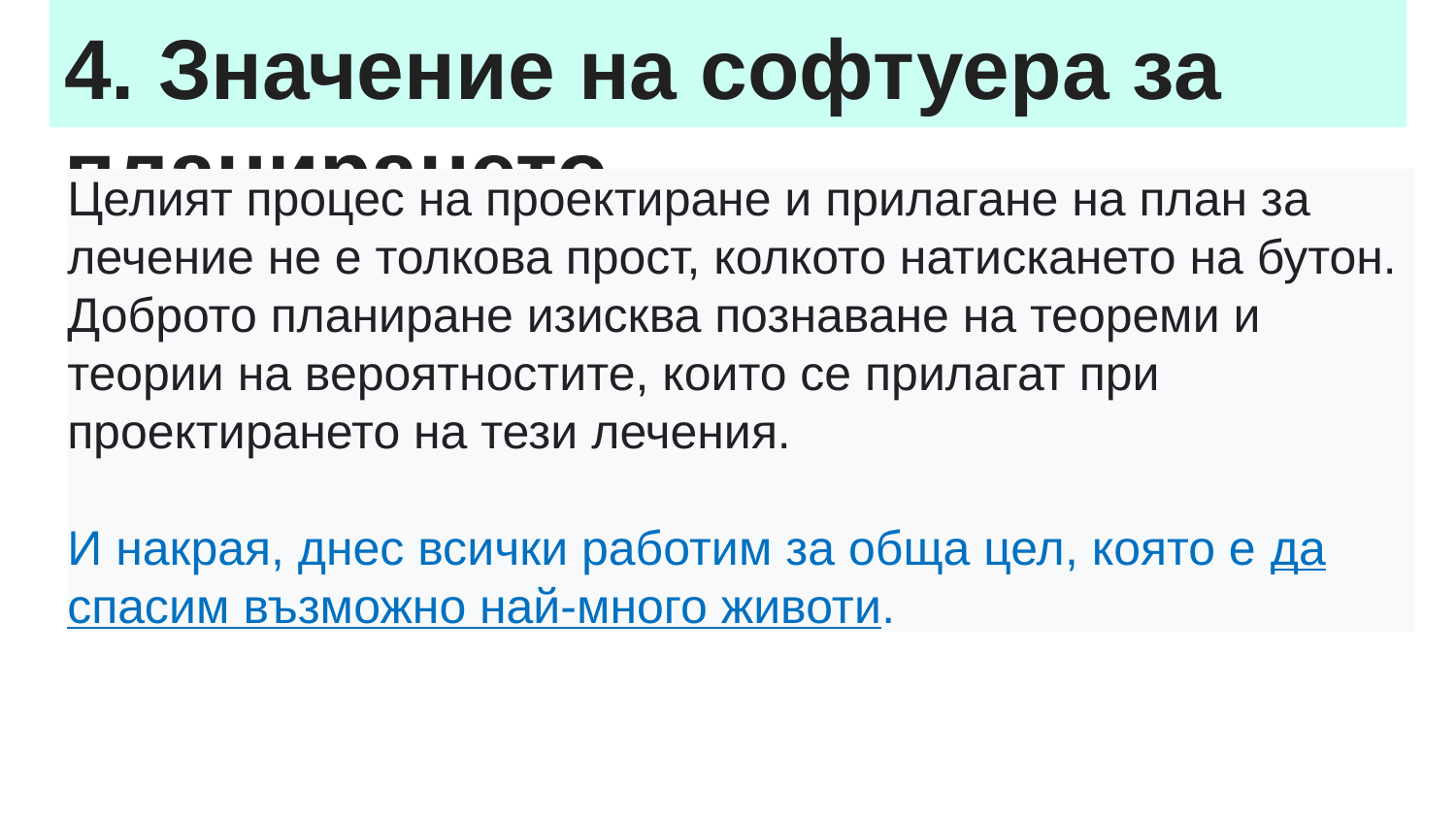

# 4. Значение на софтуера за планирането
Целият процес на проектиране и прилагане на план за лечение не е толкова прост, колкото натискането на бутон. Доброто планиране изисква познаване на теореми и теории на вероятностите, които се прилагат при проектирането на тези лечения.

И накрая, днес всички работим за обща цел, която е да спасим възможно най-много животи.